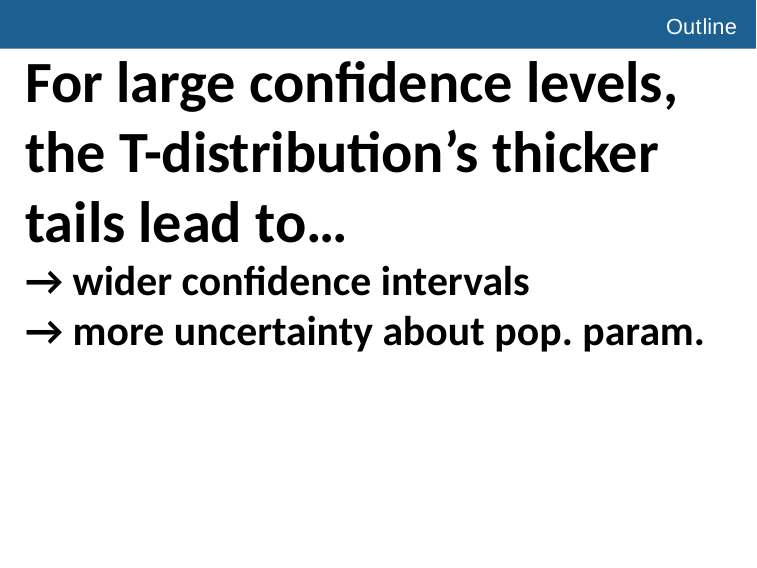

# Outline
For large confidence levels, the T-distribution’s thicker tails lead to…
→ wider confidence intervals
→ more uncertainty about pop. param.